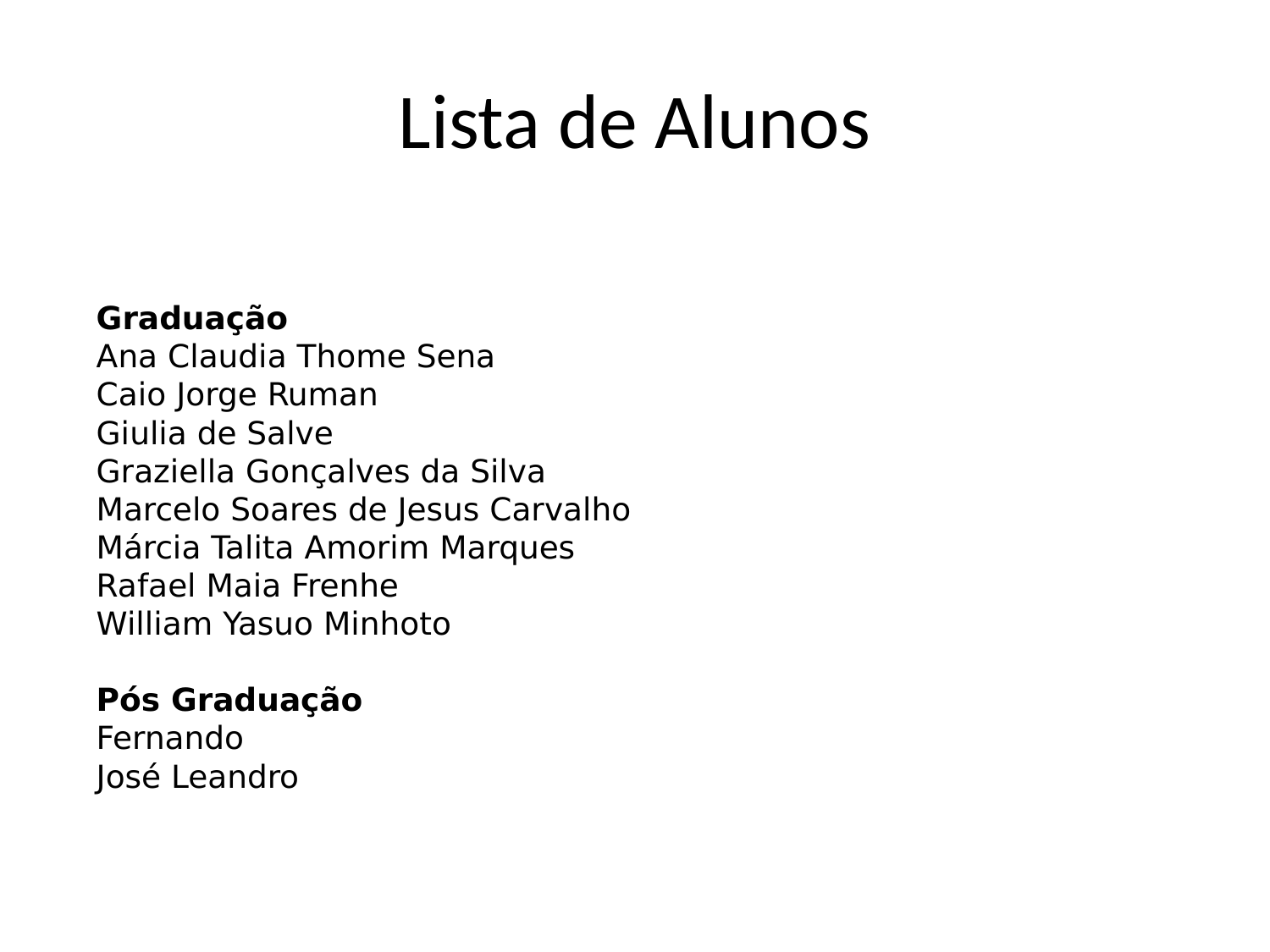

# Lista de Alunos
| Graduação |
| --- |
| Ana Claudia Thome Sena |
| Caio Jorge Ruman |
| Giulia de Salve |
| Graziella Gonçalves da Silva |
| Marcelo Soares de Jesus Carvalho |
| Márcia Talita Amorim Marques |
| Rafael Maia Frenhe |
| William Yasuo Minhoto |
|  |
| Pós Graduação |
| Fernando |
| José Leandro |